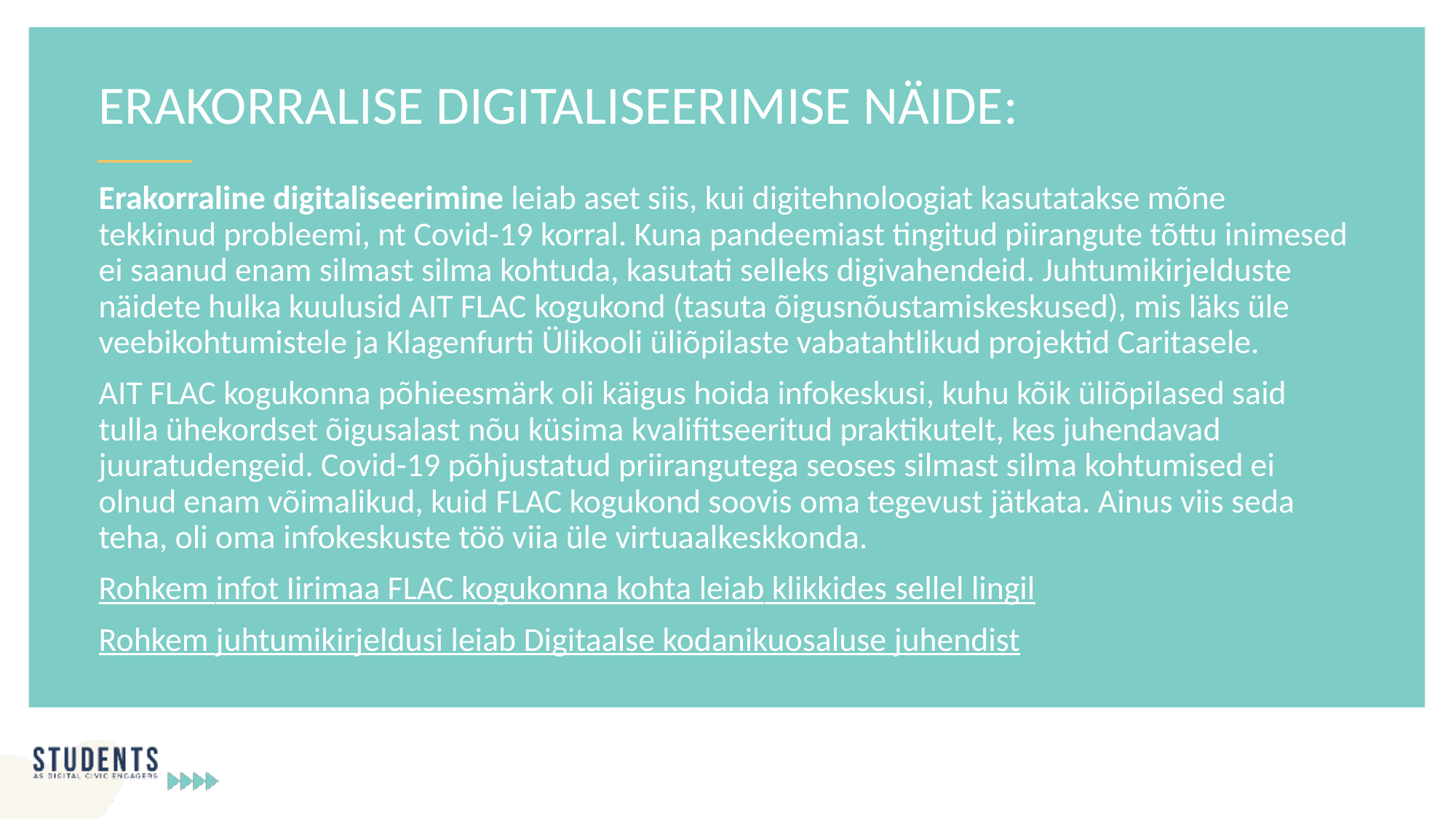

ERAKORRALISE DIGITALISEERIMISE NÄIDE:

Erakorraline digitaliseerimine leiab aset siis, kui digitehnoloogiat kasutatakse mõne tekkinud probleemi, nt Covid-19 korral. Kuna pandeemiast tingitud piirangute tõttu inimesed ei saanud enam silmast silma kohtuda, kasutati selleks digivahendeid. Juhtumikirjelduste näidete hulka kuulusid AIT FLAC kogukond (tasuta õigusnõustamiskeskused), mis läks üle veebikohtumistele ja Klagenfurti Ülikooli üliõpilaste vabatahtlikud projektid Caritasele.
AIT FLAC kogukonna põhieesmärk oli käigus hoida infokeskusi, kuhu kõik üliõpilased said tulla ühekordset õigusalast nõu küsima kvalifitseeritud praktikutelt, kes juhendavad juuratudengeid. Covid-19 põhjustatud priirangutega seoses silmast silma kohtumised ei olnud enam võimalikud, kuid FLAC kogukond soovis oma tegevust jätkata. Ainus viis seda teha, oli oma infokeskuste töö viia üle virtuaalkeskkonda.
Rohkem infot Iirimaa FLAC kogukonna kohta leiab klikkides sellel lingil
Rohkem juhtumikirjeldusi leiab Digitaalse kodanikuosaluse juhendist